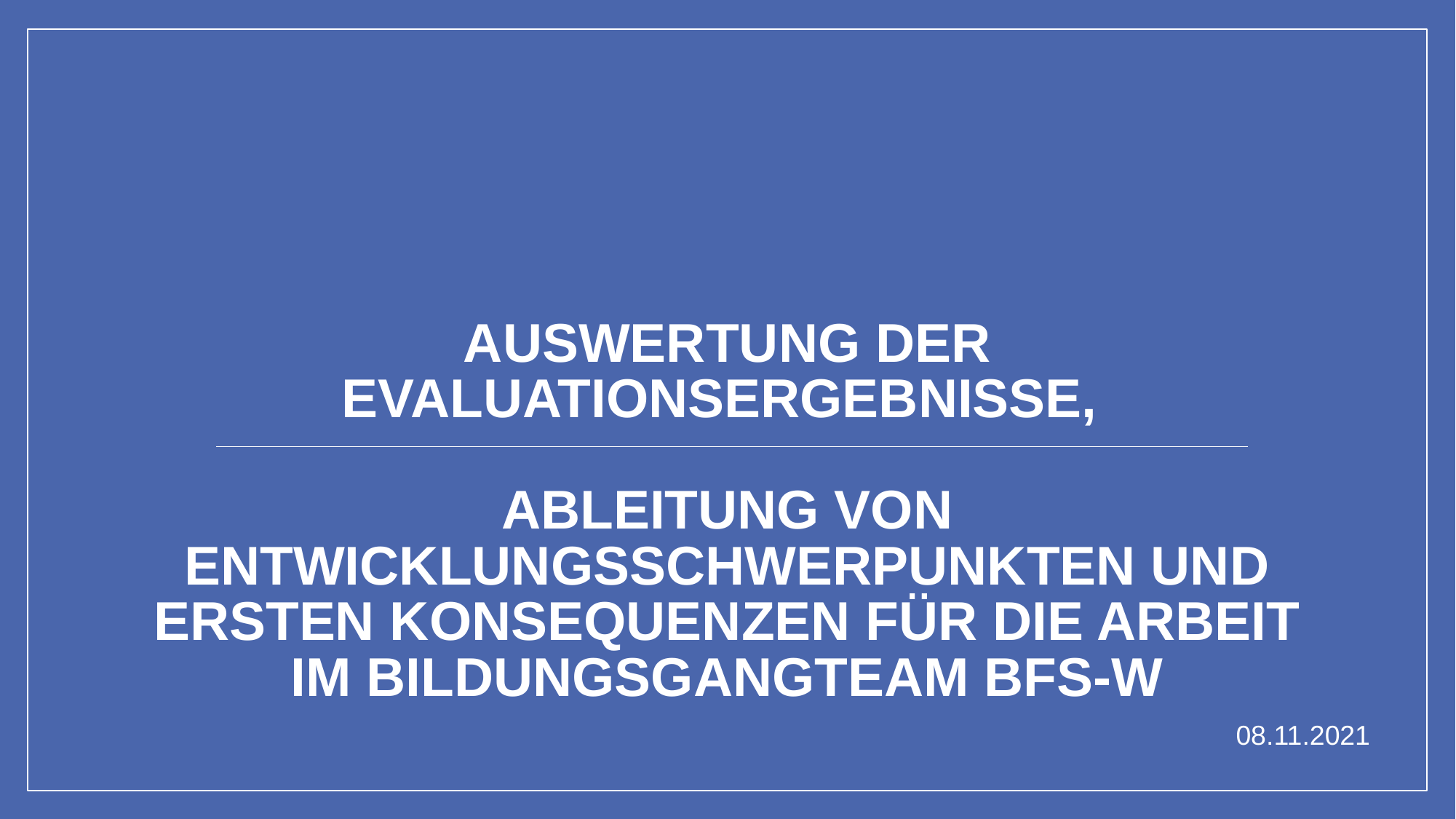

# Auswertung der evaluationsergebnisse, Ableitung von Entwicklungsschwerpunkten und ersten konsequenzen für die arbeit im Bildungsgangteam BFS-W
08.11.2021